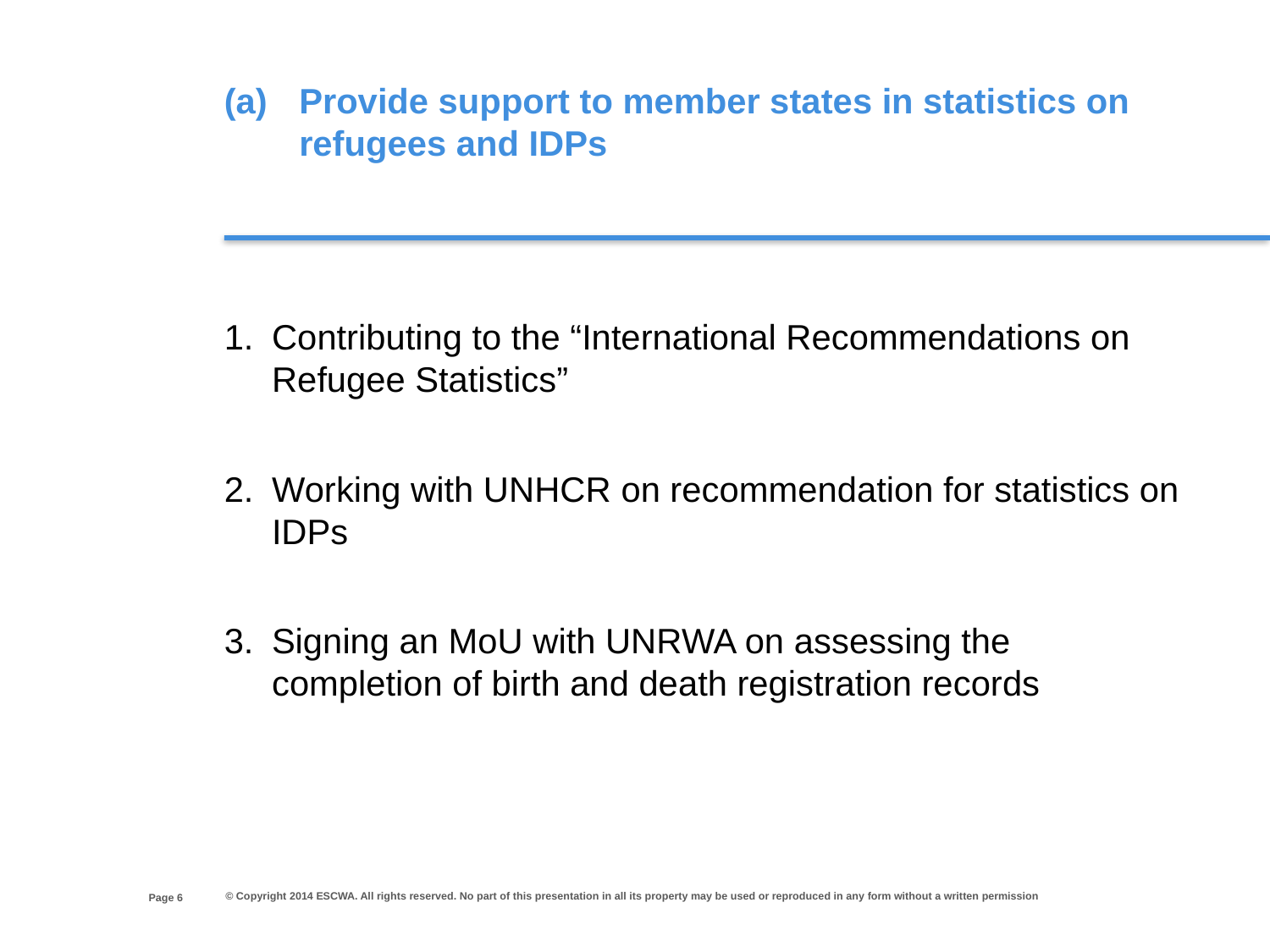

(a)	Provide support to member states in statistics on refugees and IDPs
Contributing to the “International Recommendations on Refugee Statistics”

Working with UNHCR on recommendation for statistics on IDPs

Signing an MoU with UNRWA on assessing the completion of birth and death registration records